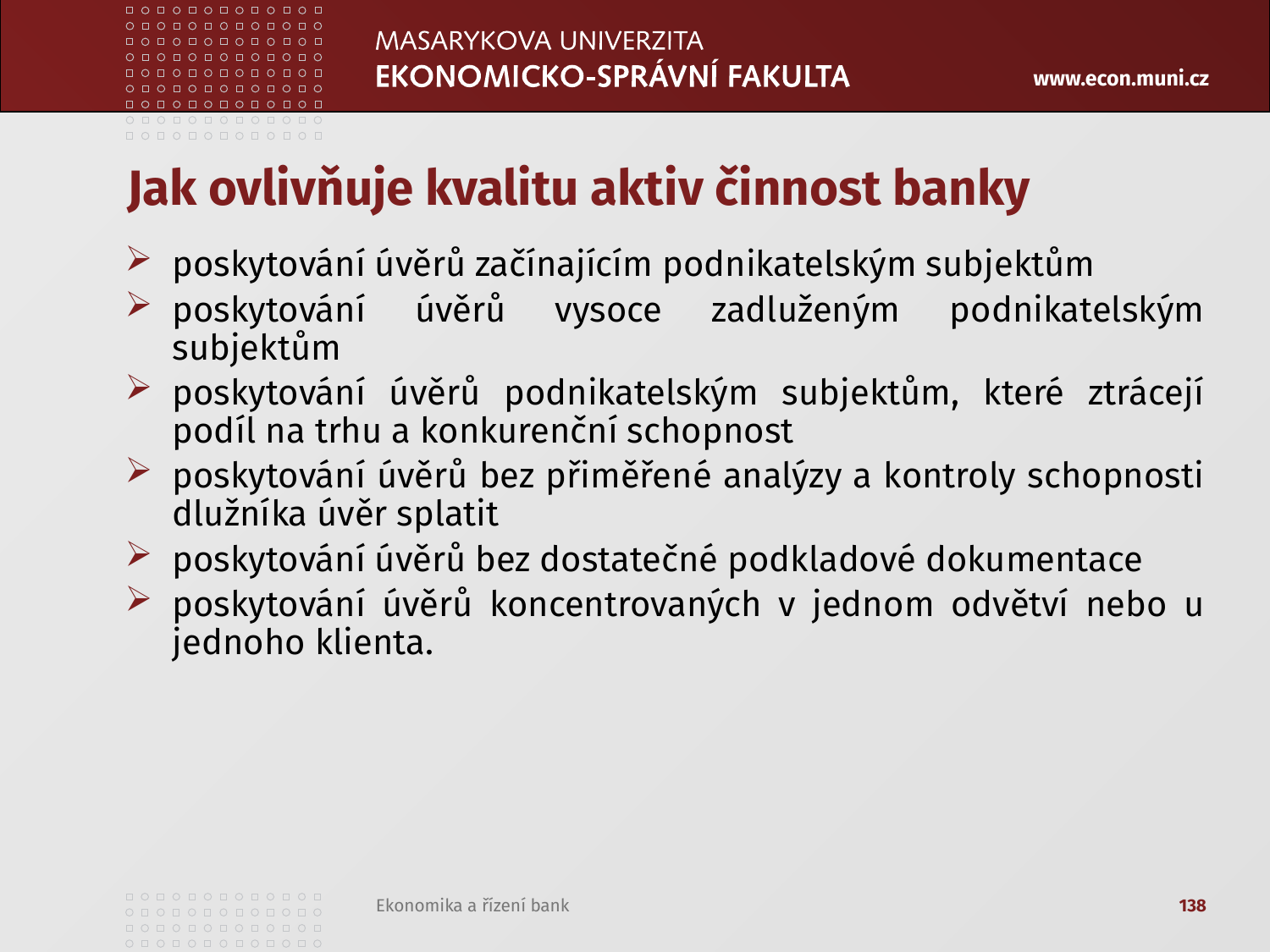

# Jak ovlivňuje kvalitu aktiv činnost banky
poskytování úvěrů začínajícím podnikatelským subjektům
poskytování úvěrů vysoce zadluženým podnikatelským subjektům
poskytování úvěrů podnikatelským subjektům, které ztrácejí podíl na trhu a konkurenční schopnost
poskytování úvěrů bez přiměřené analýzy a kontroly schopnosti dlužníka úvěr splatit
poskytování úvěrů bez dostatečné podkladové dokumentace
poskytování úvěrů koncentrovaných v jednom odvětví nebo u jednoho klienta.
138
Ekonomika a řízení bank